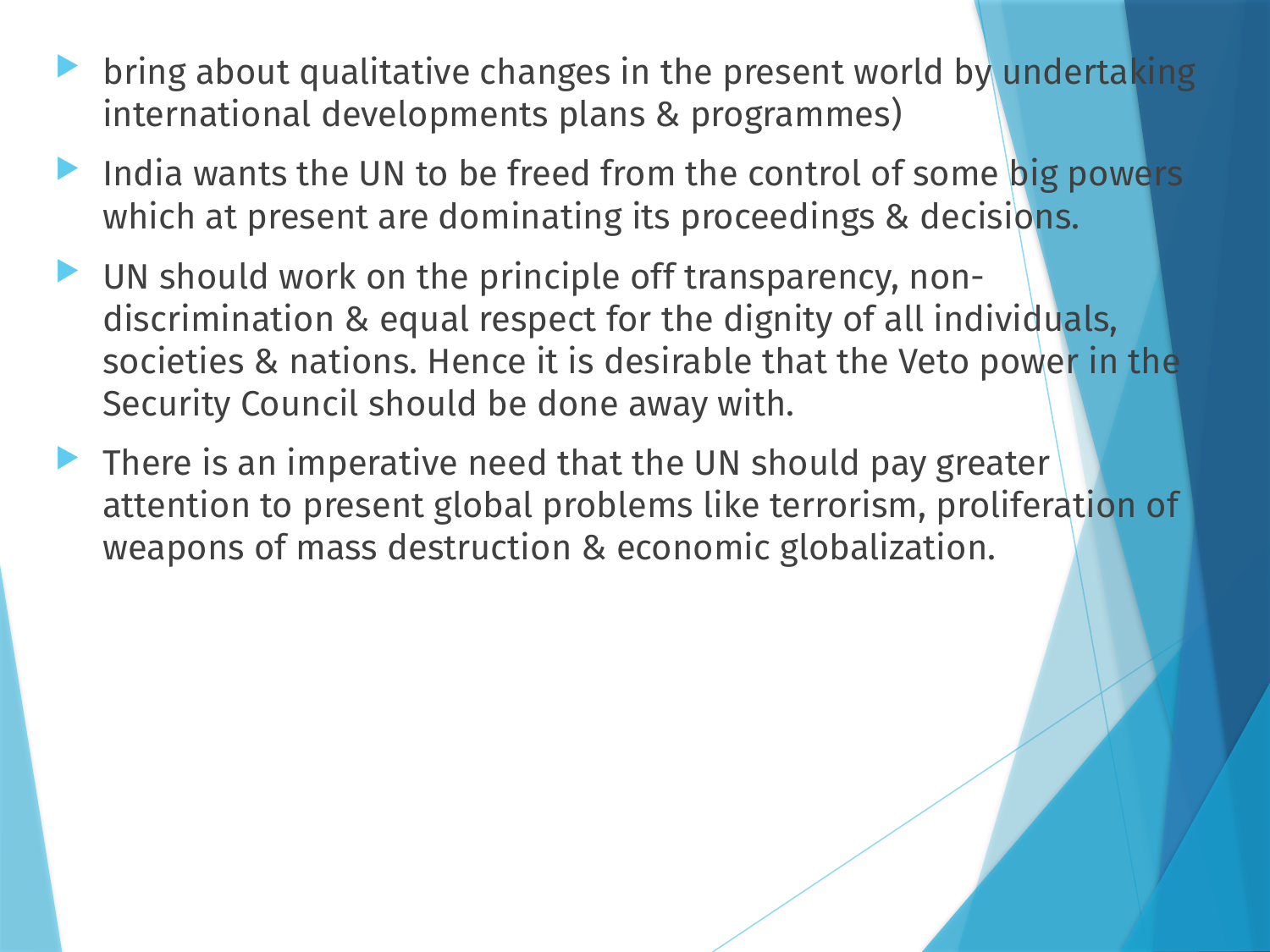

bring about qualitative changes in the present world by undertaking international developments plans & programmes)
India wants the UN to be freed from the control of some big powers which at present are dominating its proceedings & decisions.
UN should work on the principle off transparency, non-discrimination & equal respect for the dignity of all individuals, societies & nations. Hence it is desirable that the Veto power in the Security Council should be done away with.
There is an imperative need that the UN should pay greater attention to present global problems like terrorism, proliferation of weapons of mass destruction & economic globalization.